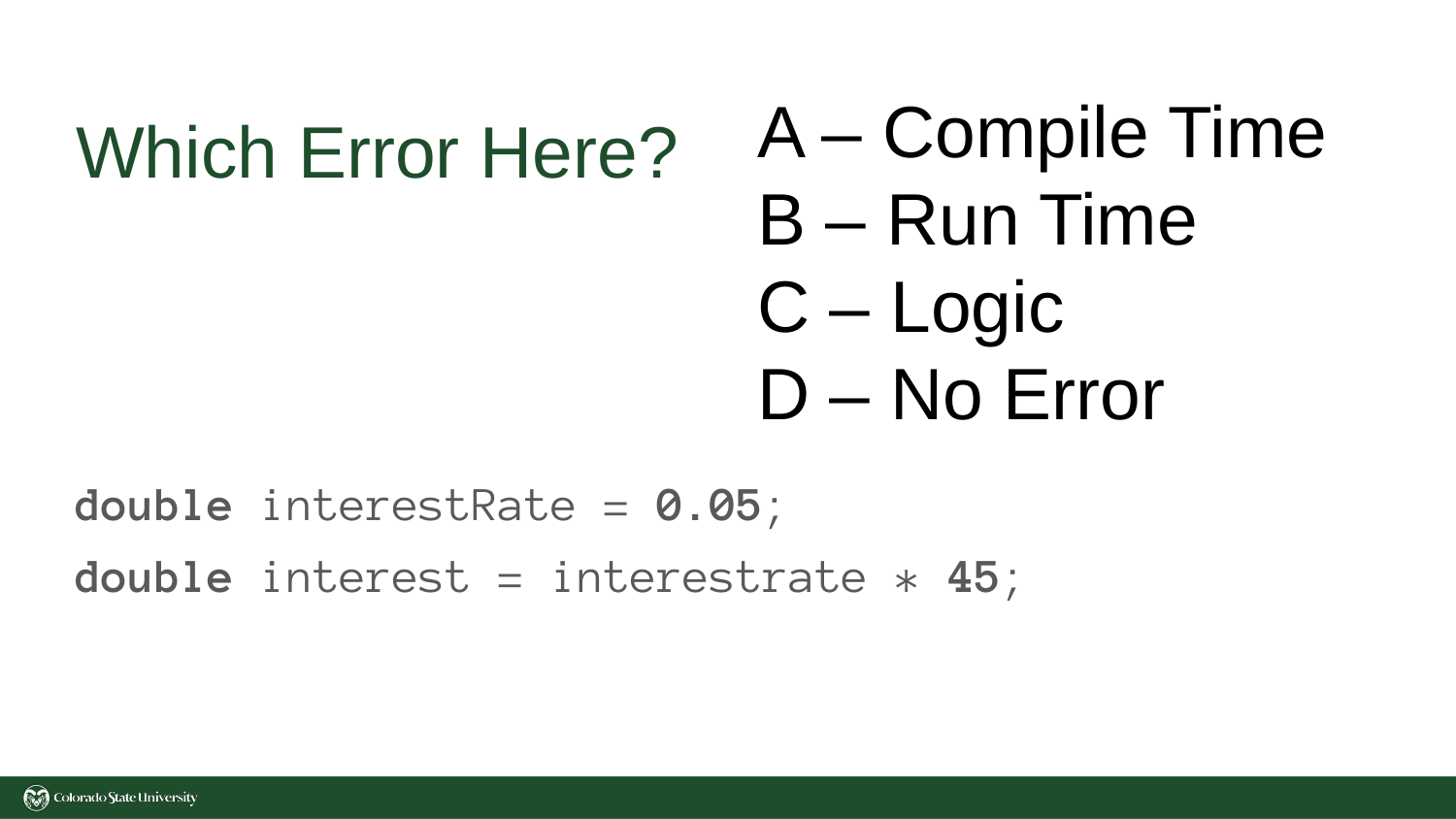

A – Compile Time
B – Run Time
C – Logic
D – No Error
# Which Error Here?
double interestRate = 0.05;
double interest = interestrate * 45;